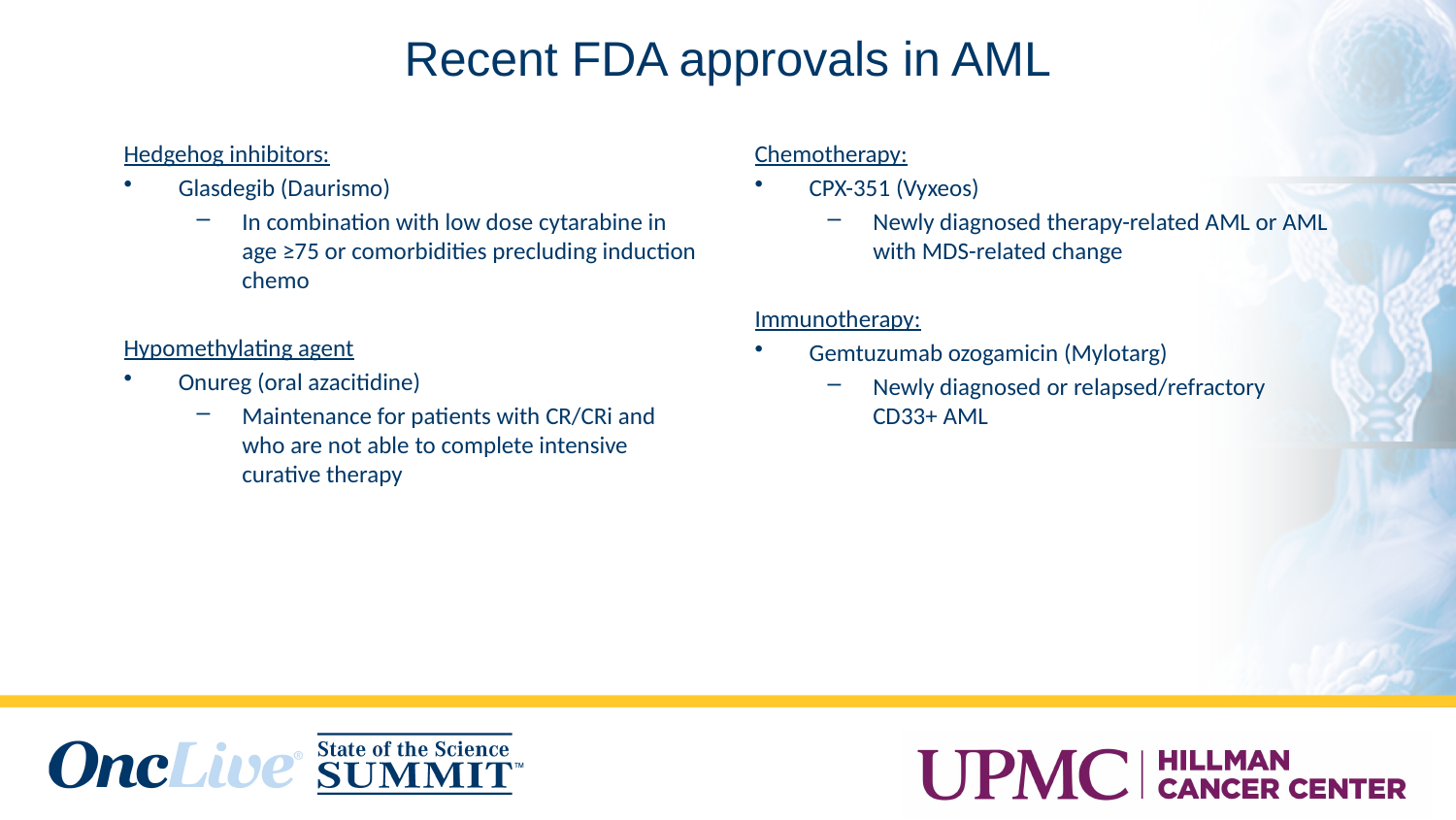

# Recent FDA approvals in AML
Hedgehog inhibitors:
Glasdegib (Daurismo)
In combination with low dose cytarabine in age ≥75 or comorbidities precluding induction chemo

Hypomethylating agent
Onureg (oral azacitidine)
Maintenance for patients with CR/CRi and who are not able to complete intensive curative therapy

Chemotherapy:
CPX-351 (Vyxeos)
Newly diagnosed therapy-related AML or AML with MDS-related change

Immunotherapy:
Gemtuzumab ozogamicin (Mylotarg)
Newly diagnosed or relapsed/refractory CD33+ AML